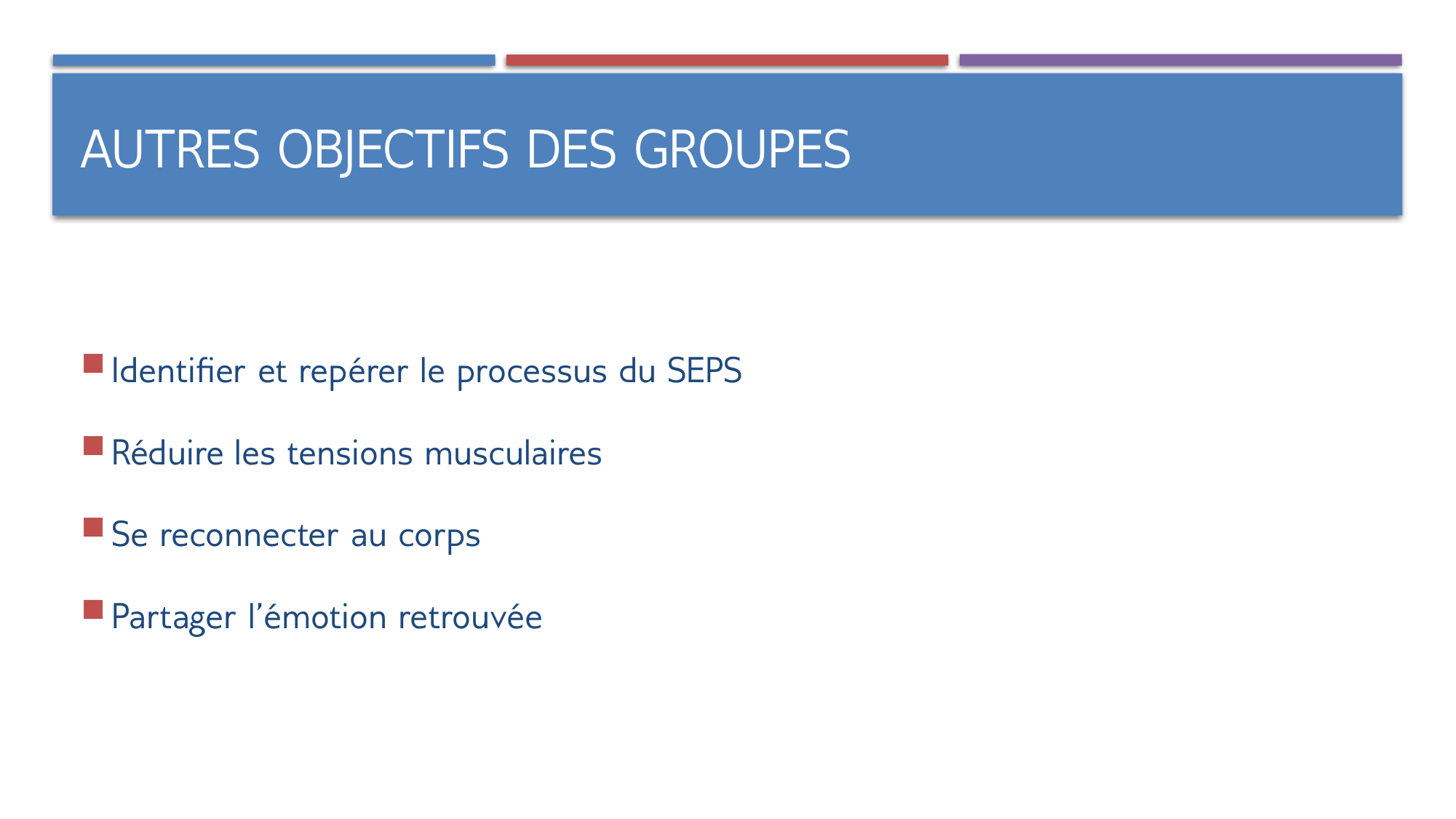

# Autres objectifs deS groupes
Identifier et repérer le processus du SEPS
Réduire les tensions musculaires
Se reconnecter au corps
Partager l’émotion retrouvée